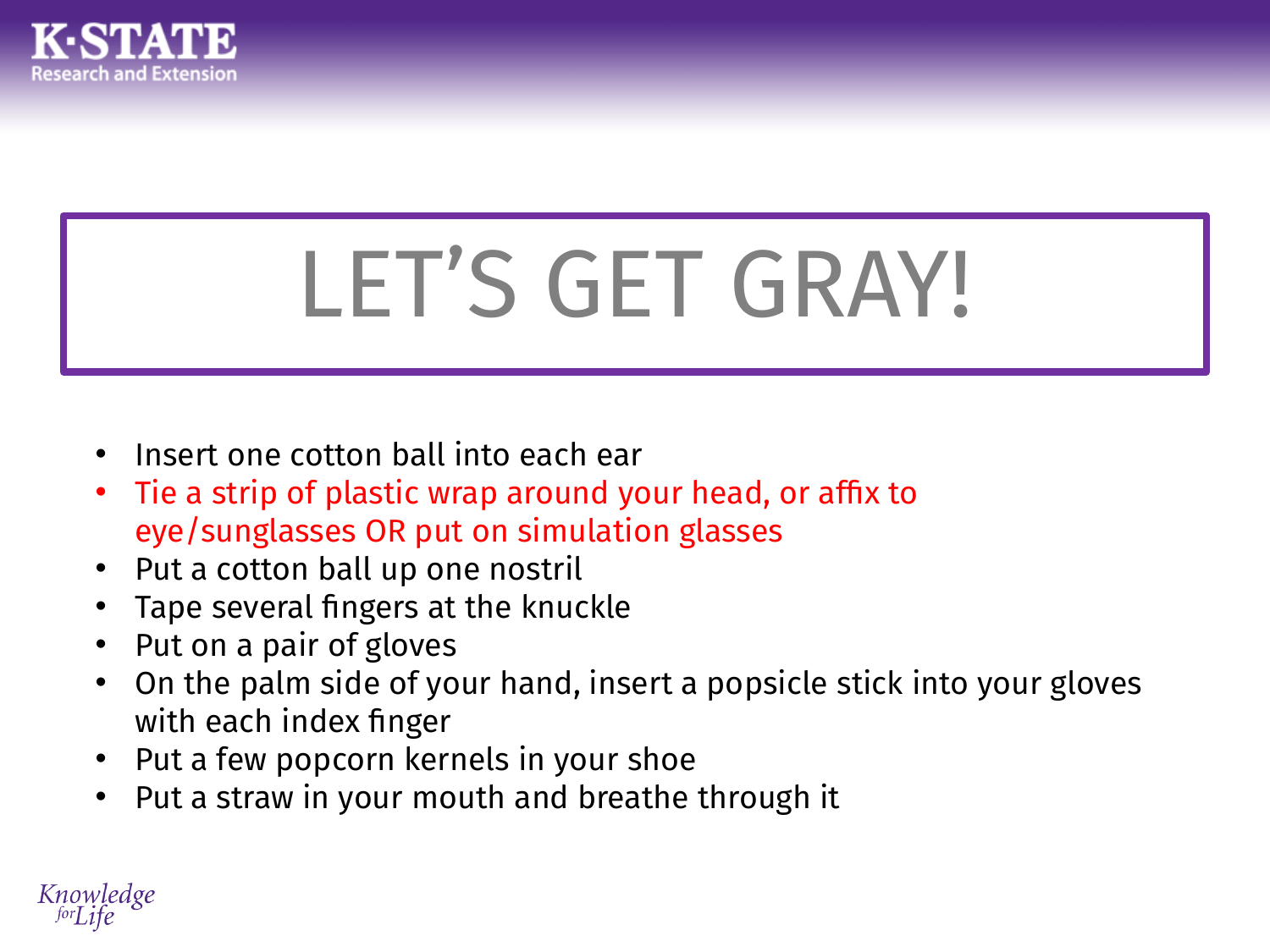

LET’S GET GRAY!
Insert one cotton ball into each ear
Tie a strip of plastic wrap around your head, or affix to eye/sunglasses OR put on simulation glasses
Put a cotton ball up one nostril
Tape several fingers at the knuckle
Put on a pair of gloves
On the palm side of your hand, insert a popsicle stick into your gloves with each index finger
Put a few popcorn kernels in your shoe
Put a straw in your mouth and breathe through it